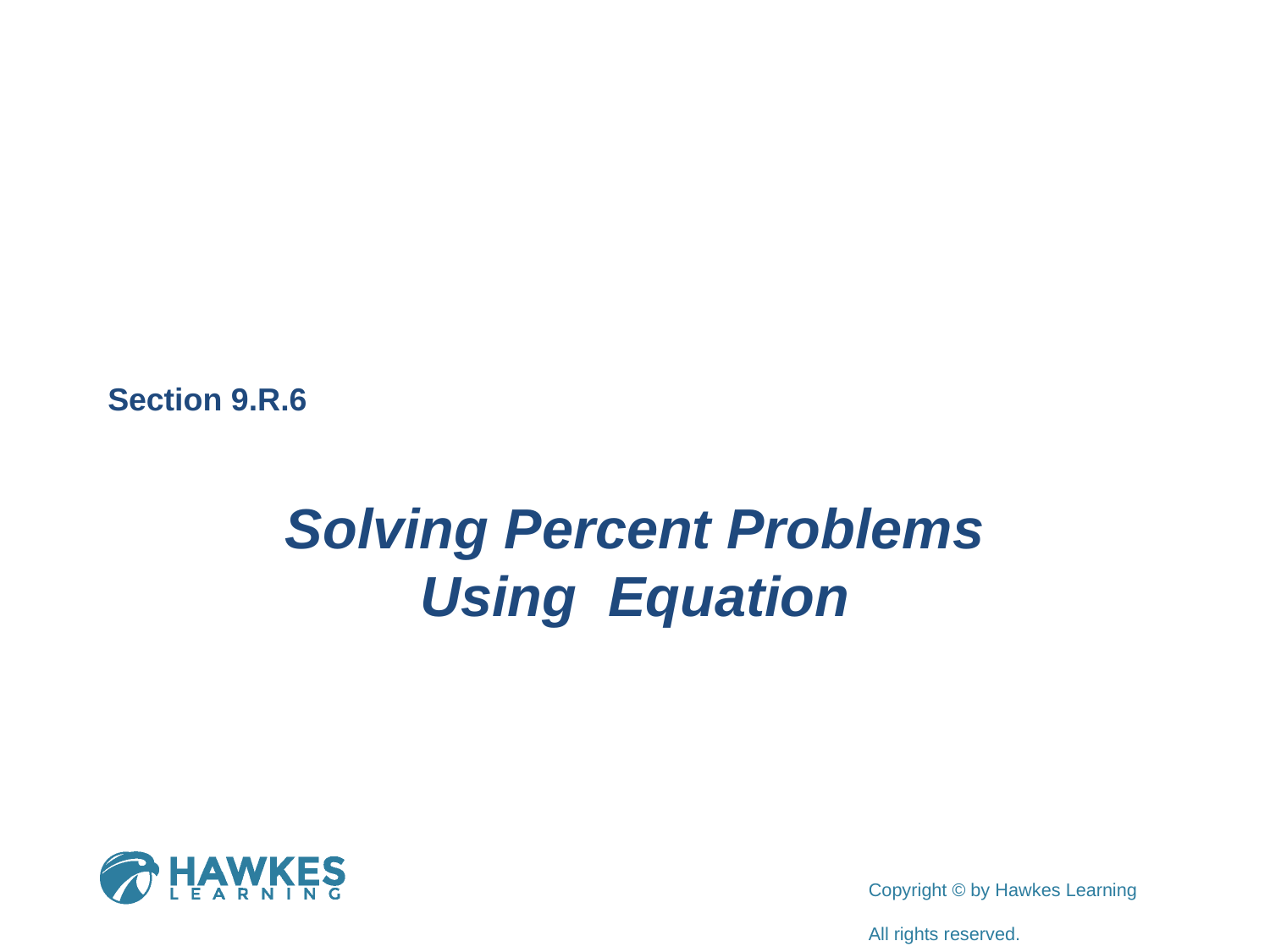

Section 9.R.6
Solving Percent Problems Using  Equation